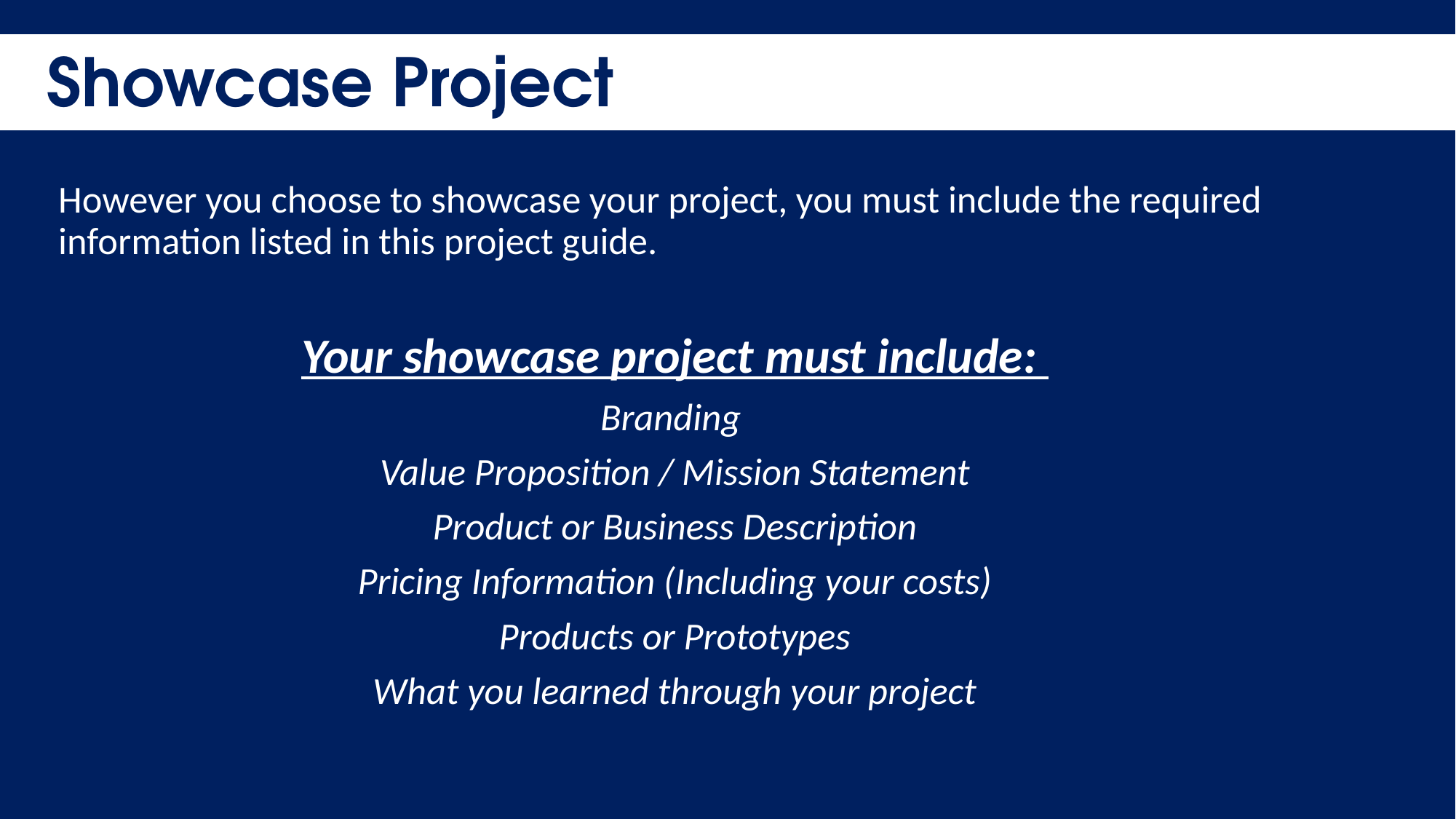

Showcase Project

However you choose to showcase your project, you must include the required information listed in this project guide.

Your showcase project must include:
Branding
Value Proposition / Mission Statement
Product or Business Description
Pricing Information (Including your costs)
Products or Prototypes
What you learned through your project